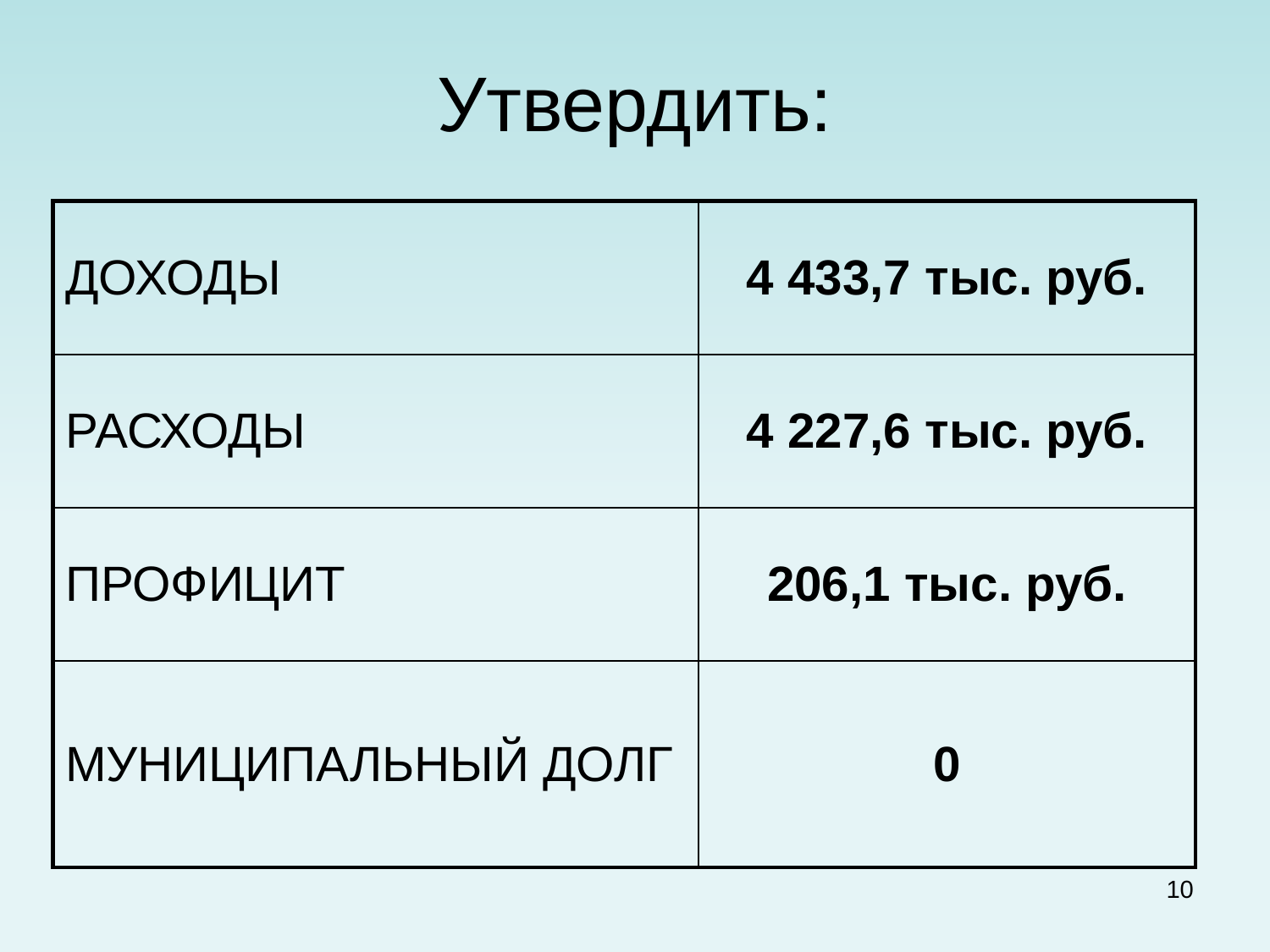

# Утвердить:
| ДОХОДЫ | 4 433,7 тыс. руб. |
| --- | --- |
| РАСХОДЫ | 4 227,6 тыс. руб. |
| ПРОФИЦИТ | 206,1 тыс. руб. |
| МУНИЦИПАЛЬНЫЙ ДОЛГ | 0 |
10